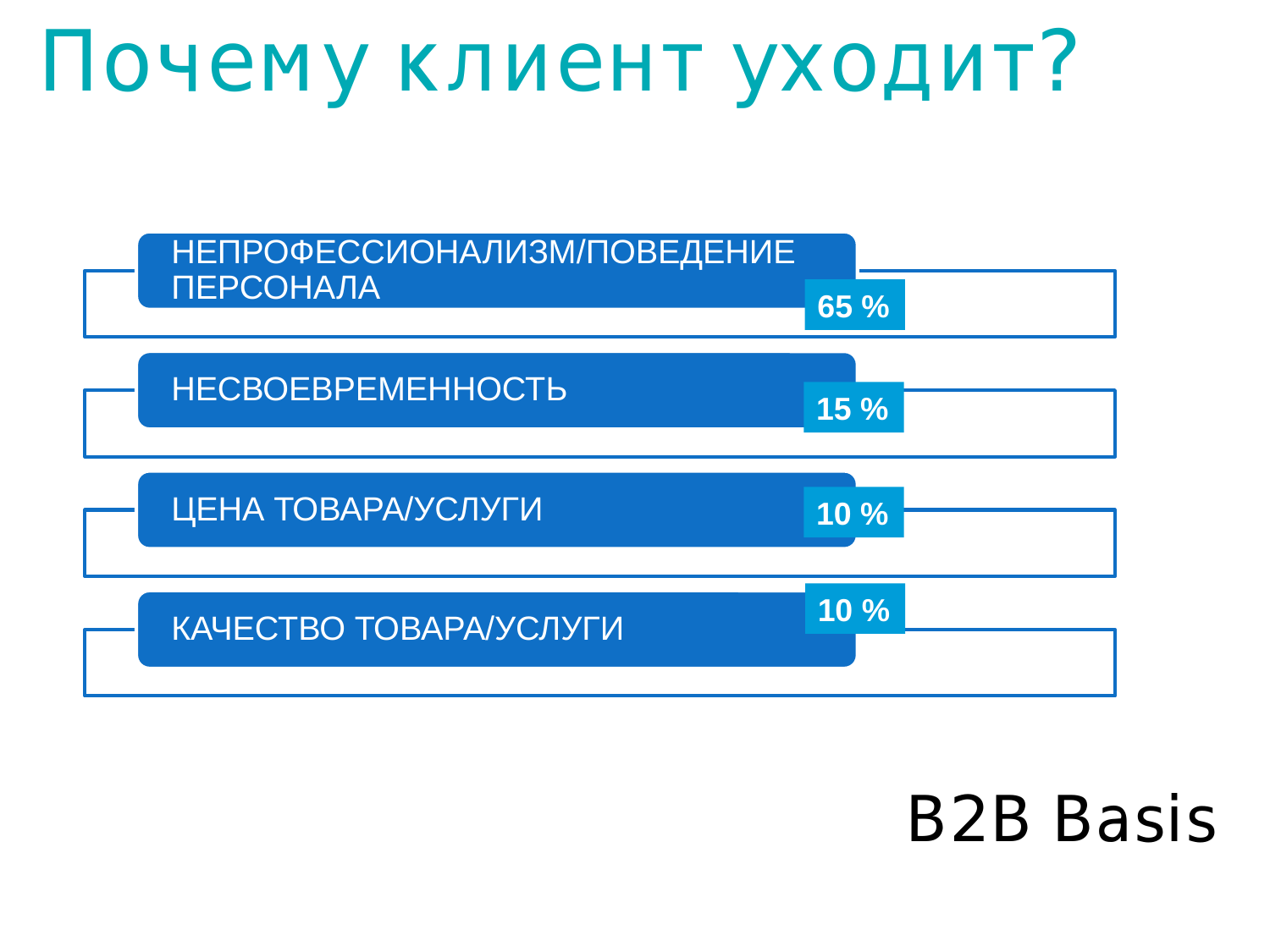

Почему клиент уходит?
НЕПРОФЕССИОНАЛИЗМ/ПОВЕДЕНИЕ ПЕРСОНАЛА
НЕСВОЕВРЕМЕННОСТЬ
ЦЕНА ТОВАРА/УСЛУГИ
КАЧЕСТВО ТОВАРА/УСЛУГИ
65 %
15 %
10 %
10 %
В2В Basis